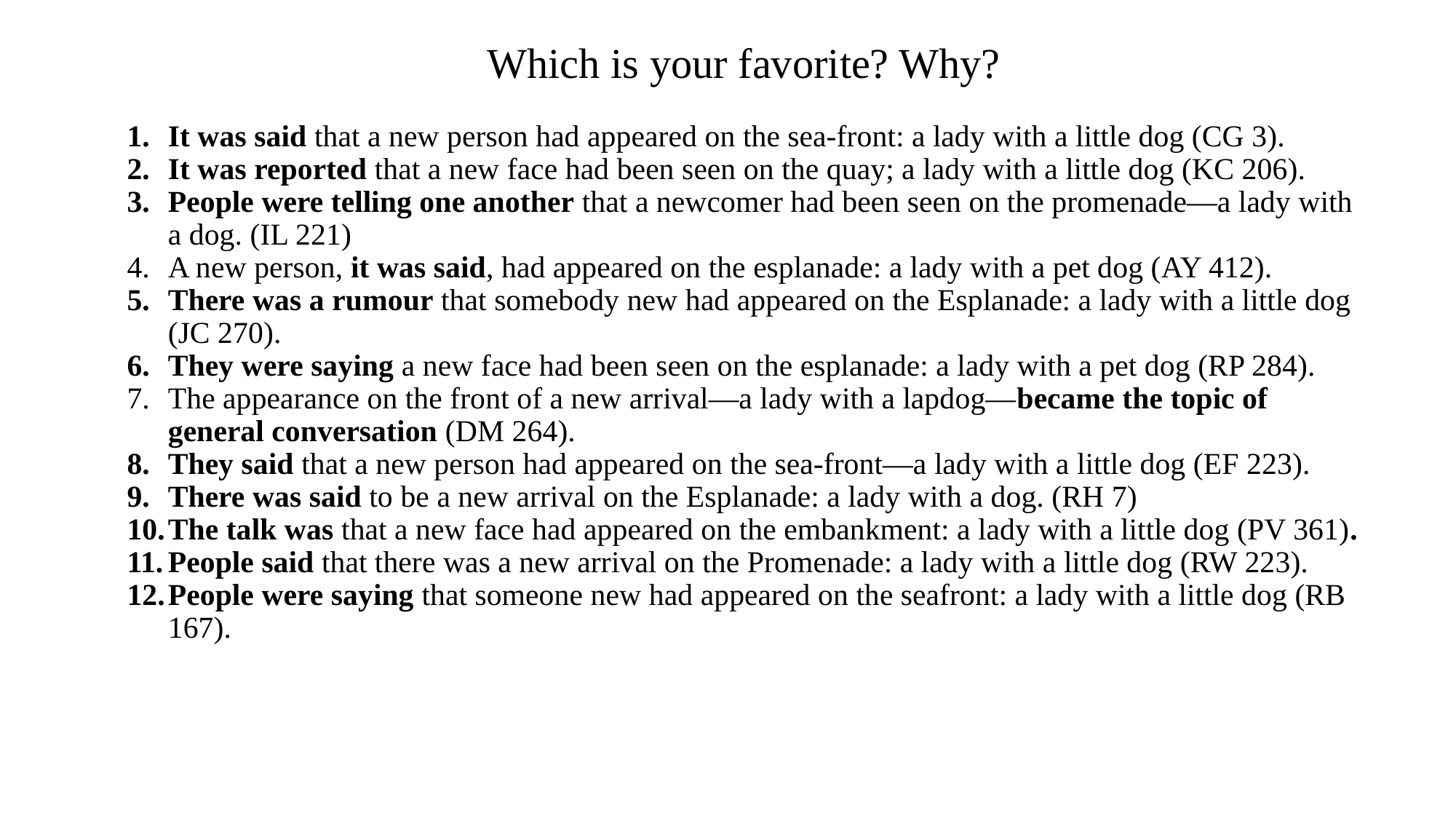

Which is your favorite? Why?

It was said that a new person had appeared on the sea-front: a lady with a little dog (CG 3).
It was reported that a new face had been seen on the quay; a lady with a little dog (KC 206).
People were telling one another that a newcomer had been seen on the promenade—a lady with a dog. (IL 221)
A new person, it was said, had appeared on the esplanade: a lady with a pet dog (AY 412).
There was a rumour that somebody new had appeared on the Esplanade: a lady with a little dog (JC 270).
They were saying a new face had been seen on the esplanade: a lady with a pet dog (RP 284).
The appearance on the front of a new arrival—a lady with a lapdog—became the topic of general conversation (DM 264).
They said that a new person had appeared on the sea-front—a lady with a little dog (EF 223).
There was said to be a new arrival on the Esplanade: a lady with a dog. (RH 7)
The talk was that a new face had appeared on the embankment: a lady with a little dog (PV 361).
People said that there was a new arrival on the Promenade: a lady with a little dog (RW 223).
People were saying that someone new had appeared on the seafront: a lady with a little dog (RB 167).
#